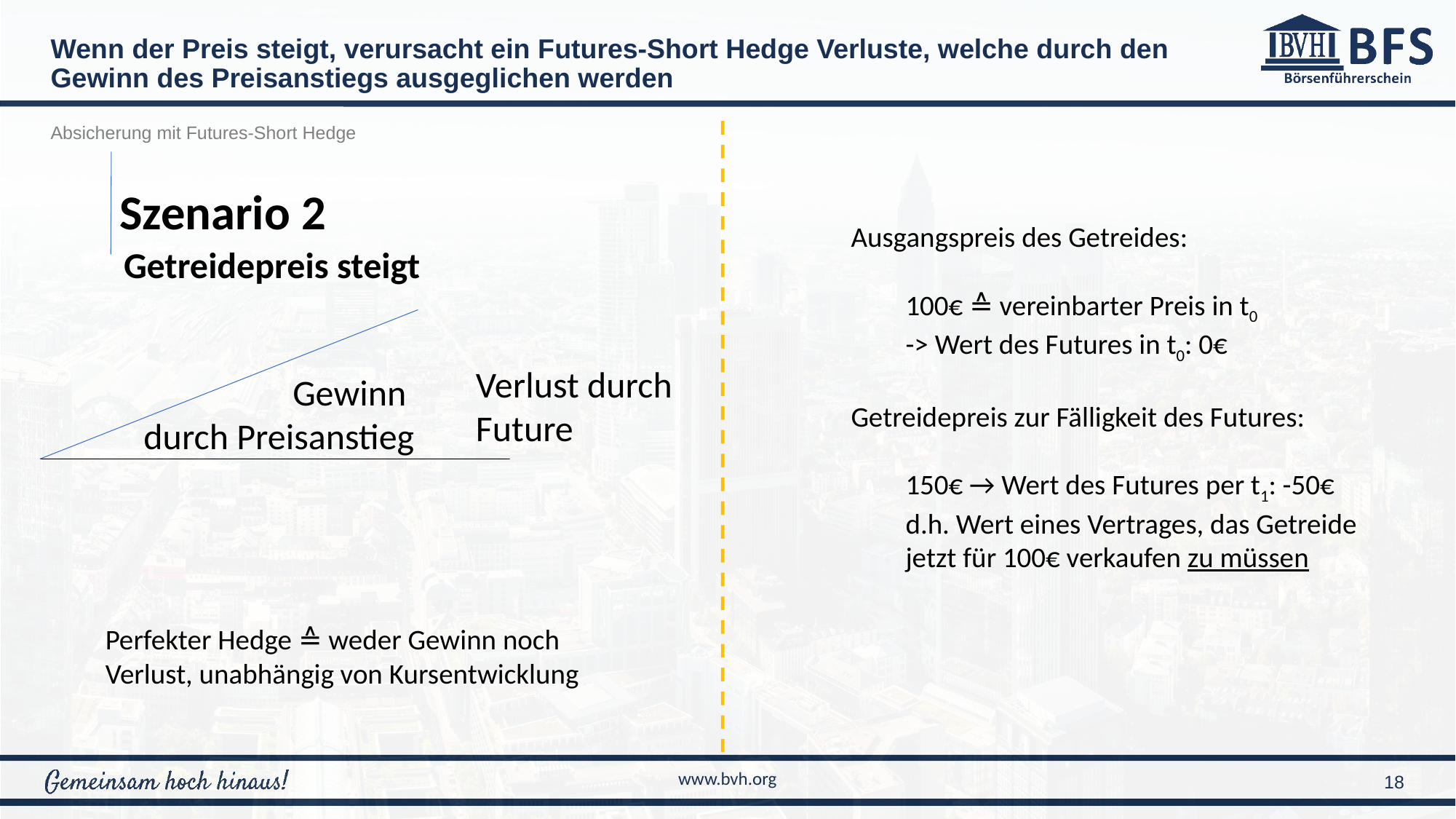

Wenn der Preis steigt, verursacht ein Futures-Short Hedge Verluste, welche durch den Gewinn des Preisanstiegs ausgeglichen werden
Absicherung mit Futures-Short Hedge

Szenario 2
Ausgangspreis des Getreides:
100€ ≙ vereinbarter Preis in t0
-> Wert des Futures in t0: 0€

Getreidepreis zur Fälligkeit des Futures:
150€ → Wert des Futures per t1: -50€
d.h. Wert eines Vertrages, das Getreide jetzt für 100€ verkaufen zu müssen

Getreidepreis steigt

Verlust durch
Future
Gewinn
durch Preisanstieg

Perfekter Hedge ≙ weder Gewinn noch Verlust, unabhängig von Kursentwicklung
18